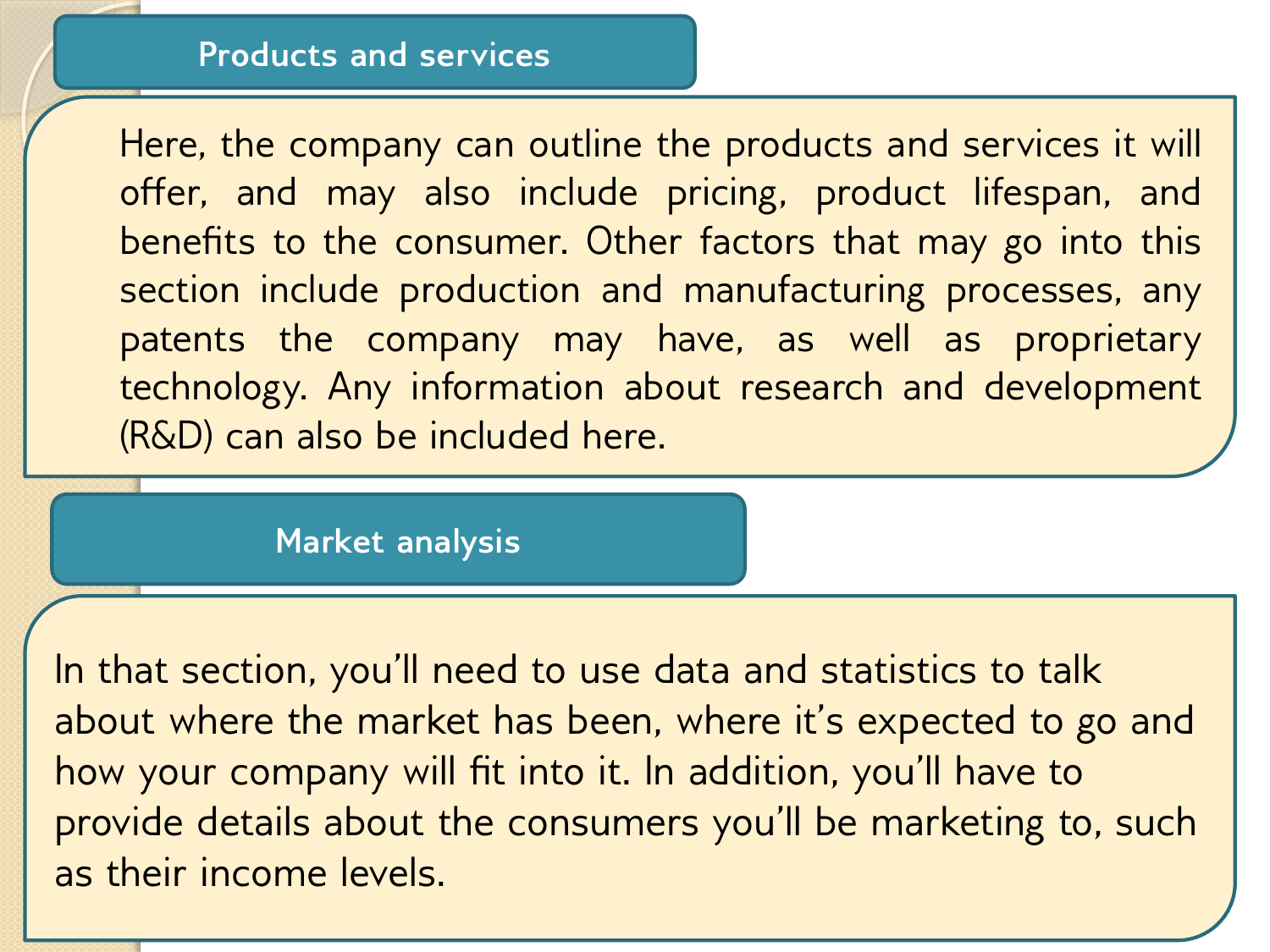

Products and services

Here, the company can outline the products and services it will offer, and may also include pricing, product lifespan, and benefits to the consumer. Other factors that may go into this section include production and manufacturing processes, any patents the company may have, as well as proprietary technology. Any information about research and development (R&D) can also be included here.
Market analysis
In that section, you’ll need to use data and statistics to talk about where the market has been, where it’s expected to go and how your company will fit into it. In addition, you’ll have to provide details about the consumers you’ll be marketing to, such as their income levels.
9